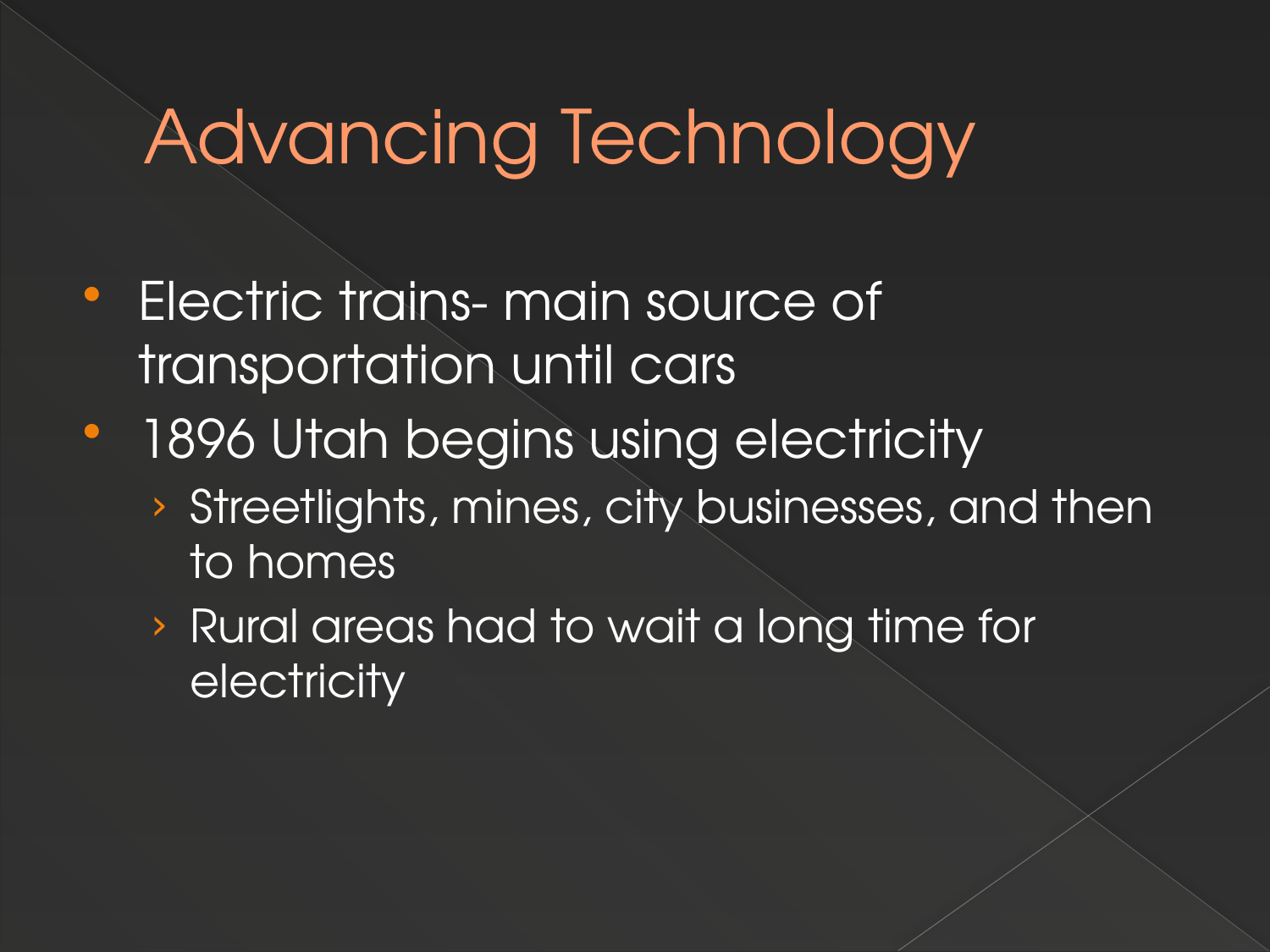

# Advancing Technology
Electric trains- main source of transportation until cars
1896 Utah begins using electricity
Streetlights, mines, city businesses, and then to homes
Rural areas had to wait a long time for electricity